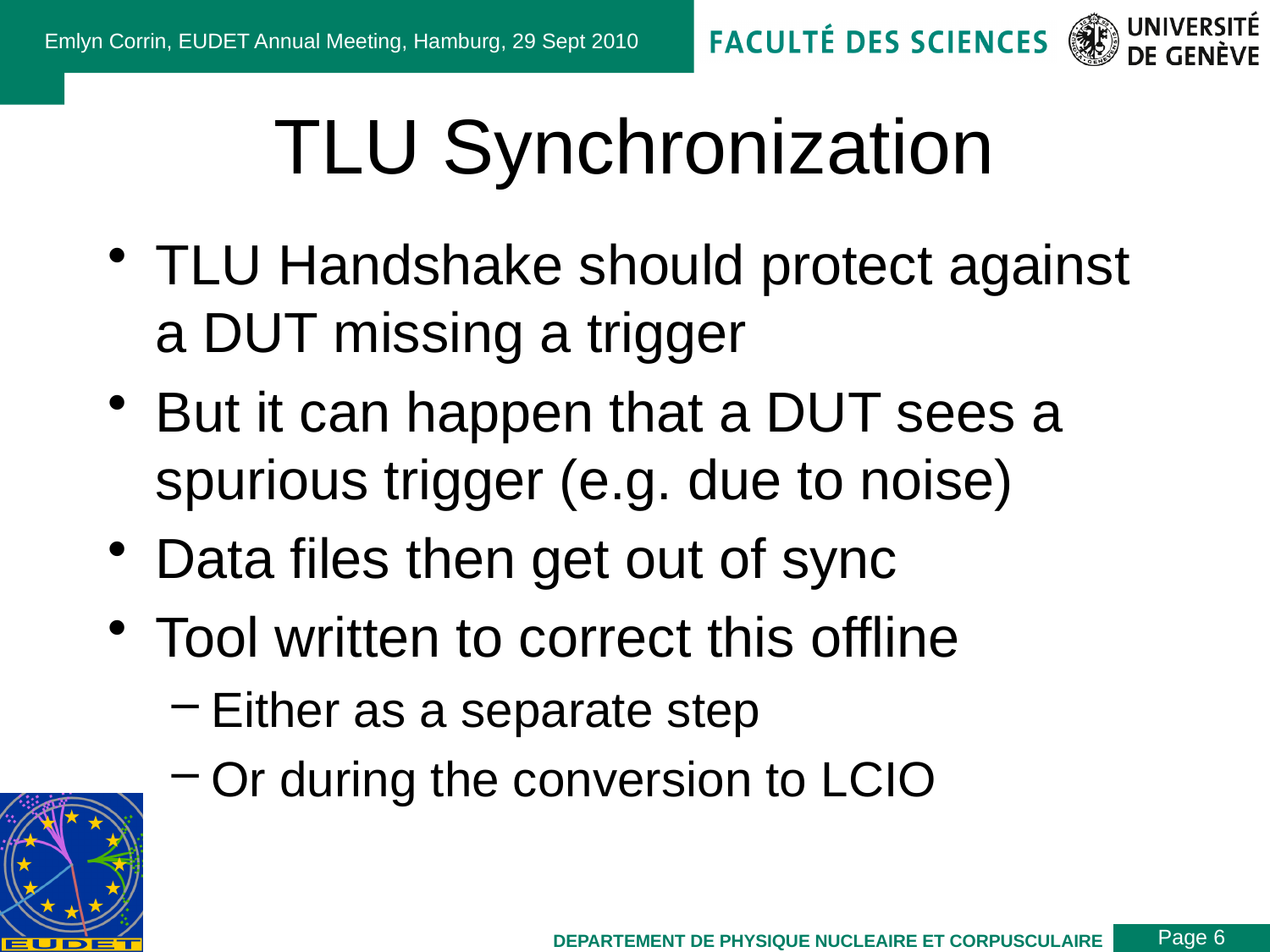

Emlyn Corrin, EUDET Annual Meeting, Hamburg, 29 Sept 2010
# TLU Synchronization
TLU Handshake should protect against a DUT missing a trigger
But it can happen that a DUT sees a spurious trigger (e.g. due to noise)
Data files then get out of sync
Tool written to correct this offline
Either as a separate step
Or during the conversion to LCIO
Page 6